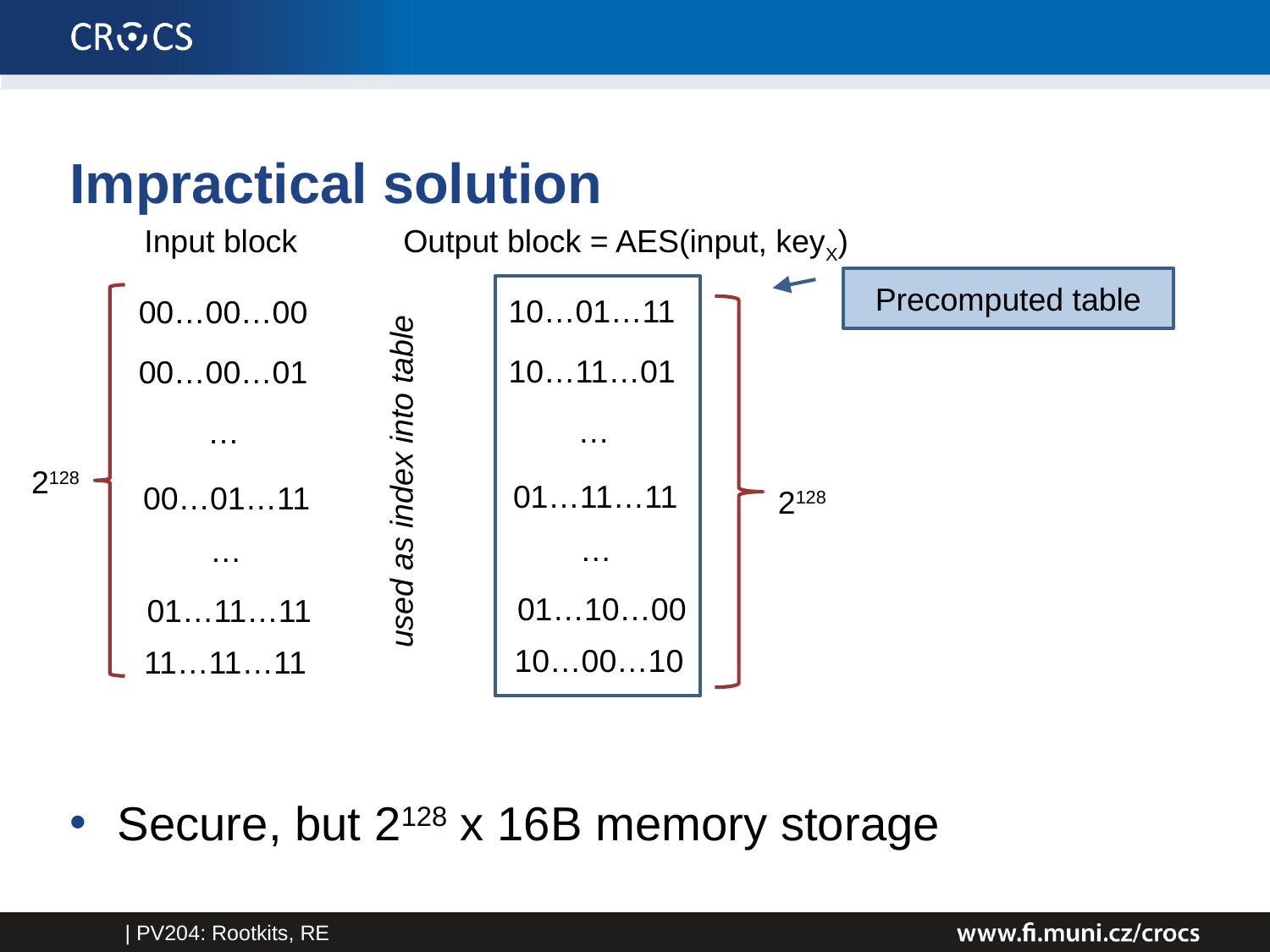

# Impractical solution
Input block
Output block = AES(input, keyX)

Secure, but 2128 x 16B memory storage
Precomputed table

10…01…11
00…00…00

10…11…01
00…00…01
…
…
used as index into table
2128
01…11…11
00…01…11
2128
…
…
01…10…00
01…11…11
10…00…10
11…11…11
| PV204: Rootkits, RE